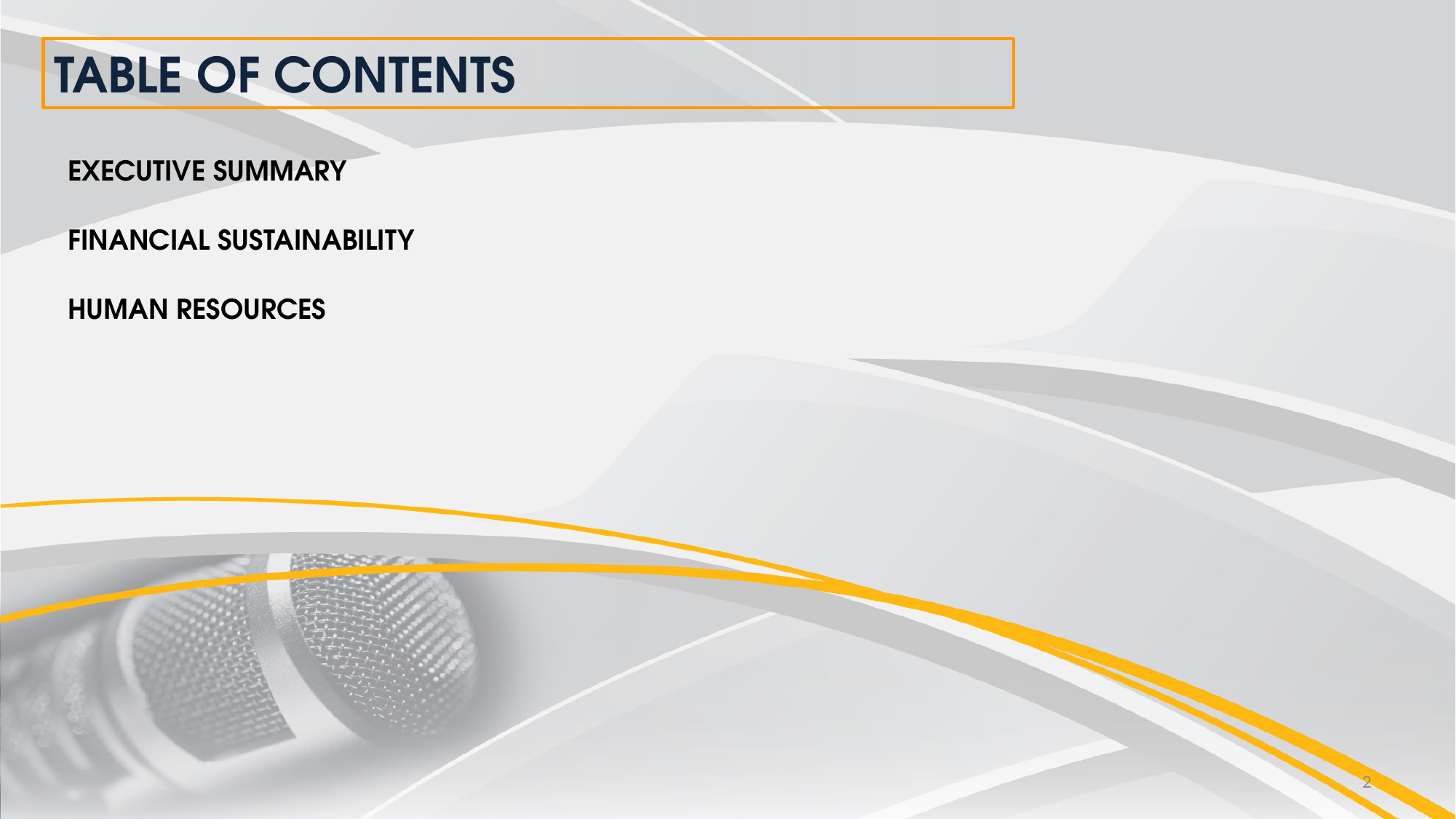

TABLE OF CONTENTS
EXECUTIVE SUMMARY
FINANCIAL SUSTAINABILITY
HUMAN RESOURCES

2